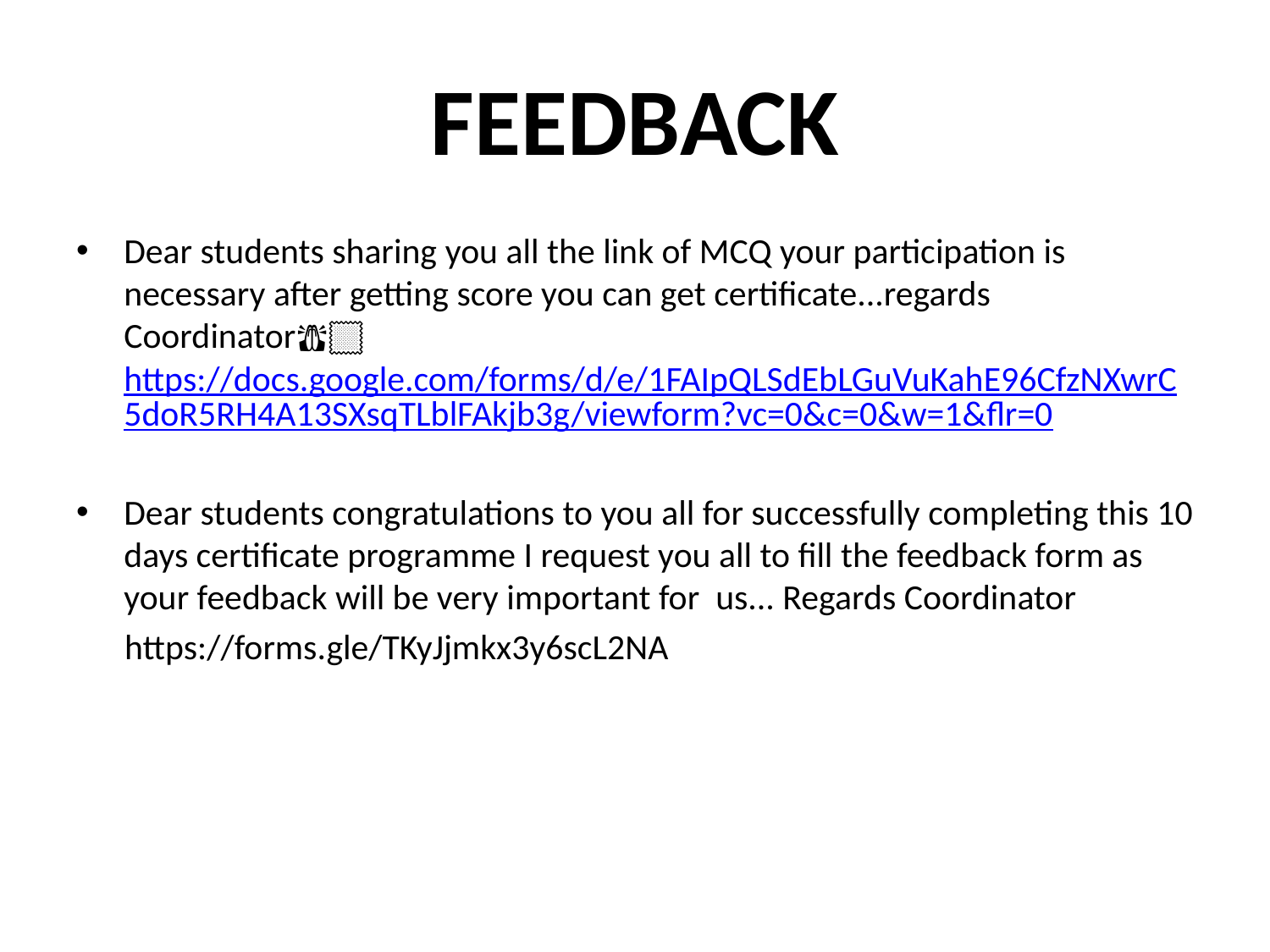

# FEEDBACK
Dear students sharing you all the link of MCQ your participation is necessary after getting score you can get certificate...regards Coordinator🙏🏻 https://docs.google.com/forms/d/e/1FAIpQLSdEbLGuVuKahE96CfzNXwrC5doR5RH4A13SXsqTLblFAkjb3g/viewform?vc=0&c=0&w=1&flr=0

Dear students congratulations to you all for successfully completing this 10 days certificate programme I request you all to fill the feedback form as your feedback will be very important for  us... Regards Coordinator
      https://forms.gle/TKyJjmkx3y6scL2NA